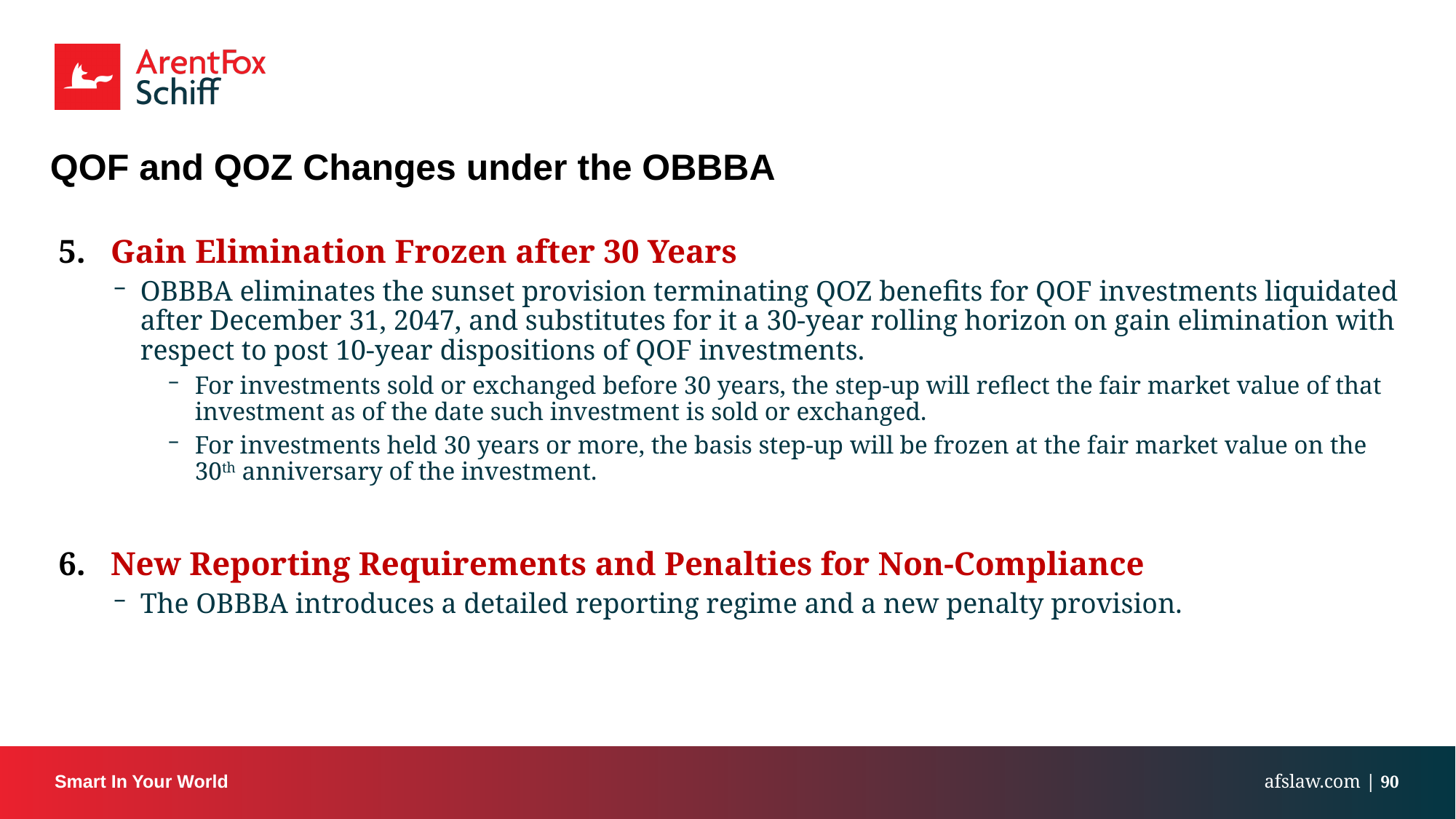

# QOF and QOZ Changes under the OBBBA

5.   Gain Elimination Frozen after 30 Years
OBBBA eliminates the sunset provision terminating QOZ benefits for QOF investments liquidated after December 31, 2047, and substitutes for it a 30-year rolling horizon on gain elimination with respect to post 10-year dispositions of QOF investments.
For investments sold or exchanged before 30 years, the step-up will reflect the fair market value of that investment as of the date such investment is sold or exchanged.
For investments held 30 years or more, the basis step-up will be frozen at the fair market value on the 30th anniversary of the investment.

6.   New Reporting Requirements and Penalties for Non-Compliance
The OBBBA introduces a detailed reporting regime and a new penalty provision.